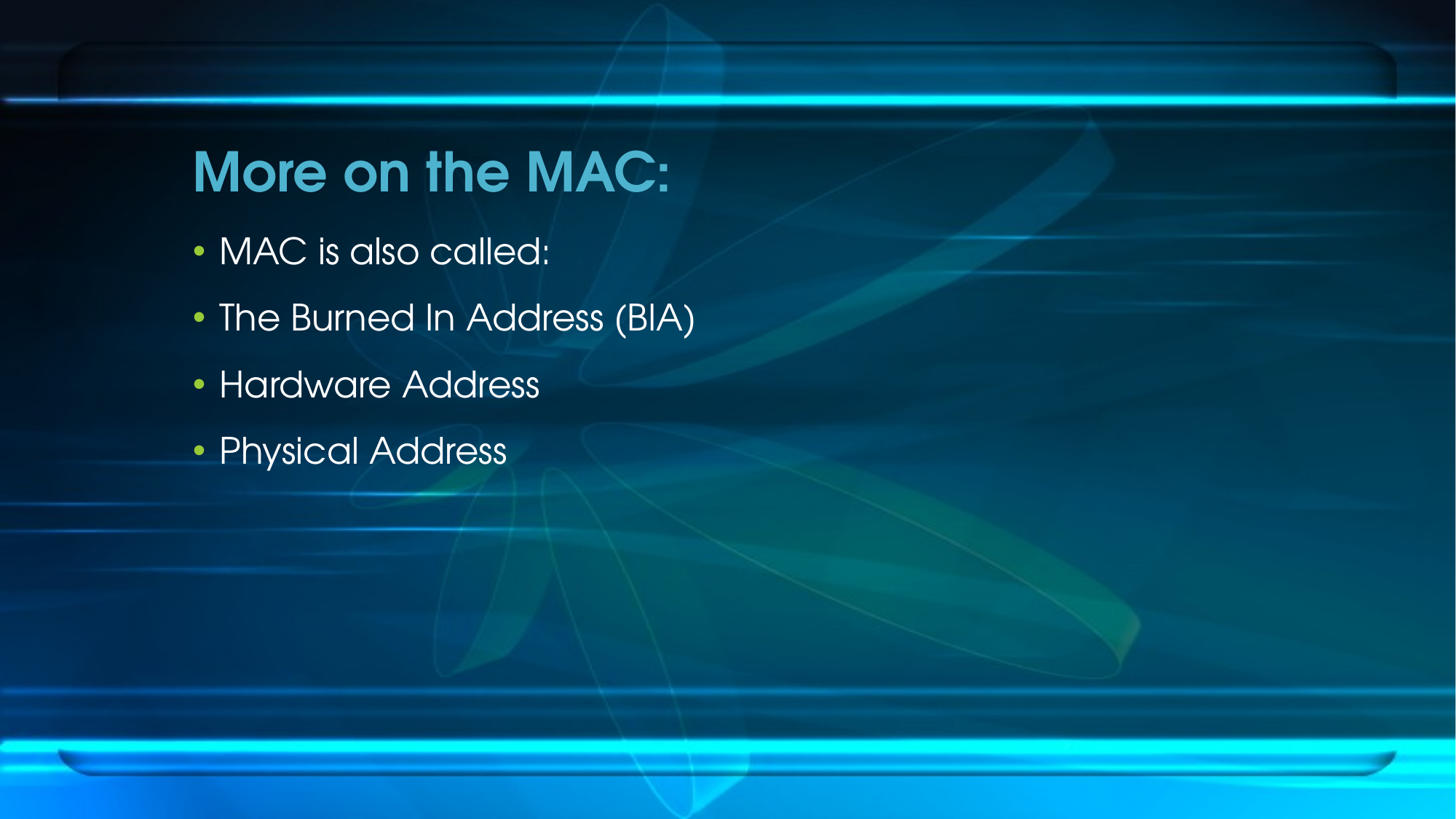

# More on the MAC:
MAC is also called:
The Burned In Address (BIA)
Hardware Address
Physical Address